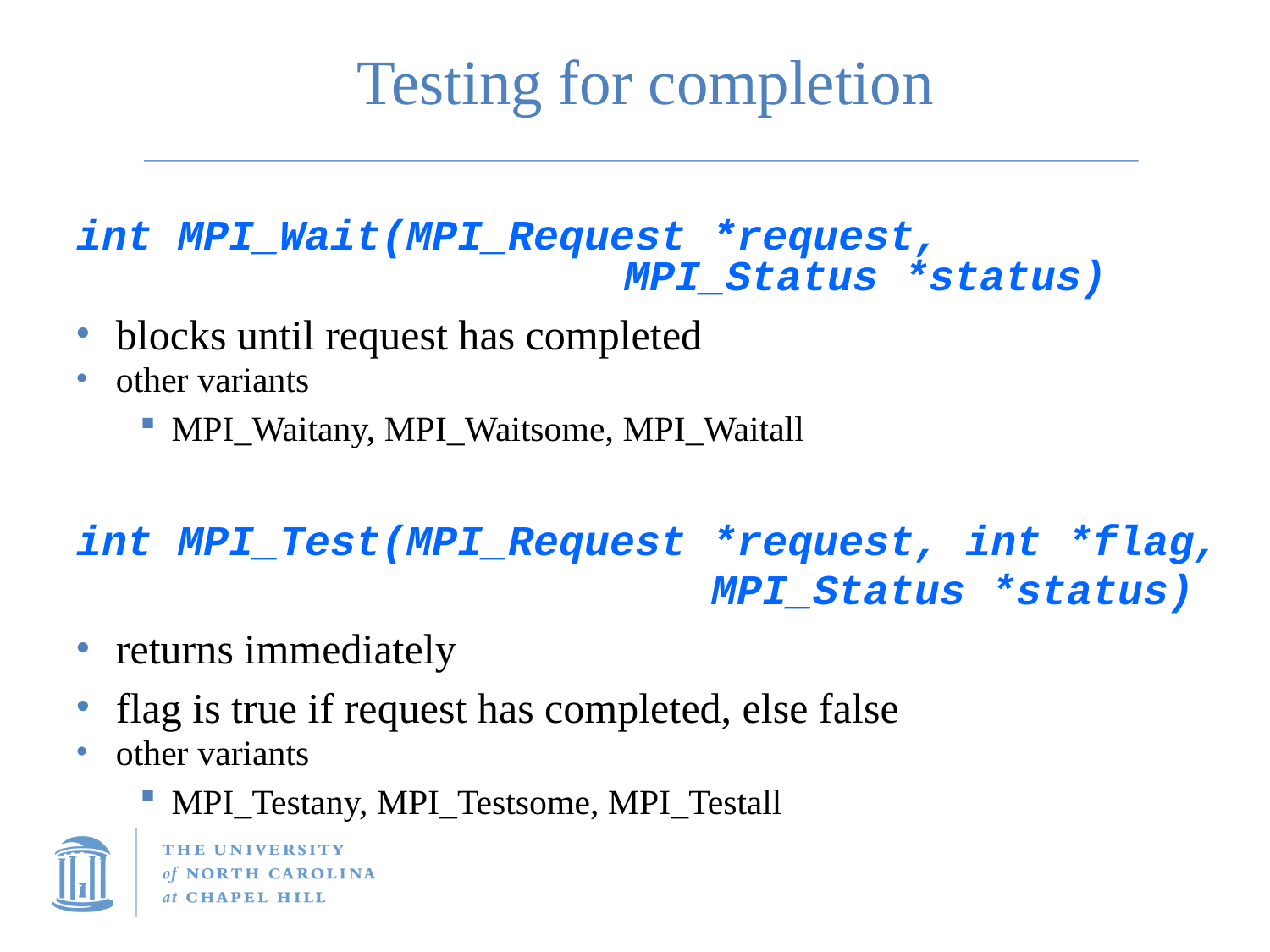

Testing for completion
int MPI_Wait(MPI_Request *request,       			          MPI_Status *status)
blocks until request has completed
other variants
MPI_Waitany, MPI_Waitsome, MPI_Waitall

int MPI_Test(MPI_Request *request, int *flag,
                         MPI_Status *status)
returns immediately
flag is true if request has completed, else false
other variants
MPI_Testany, MPI_Testsome, MPI_Testall